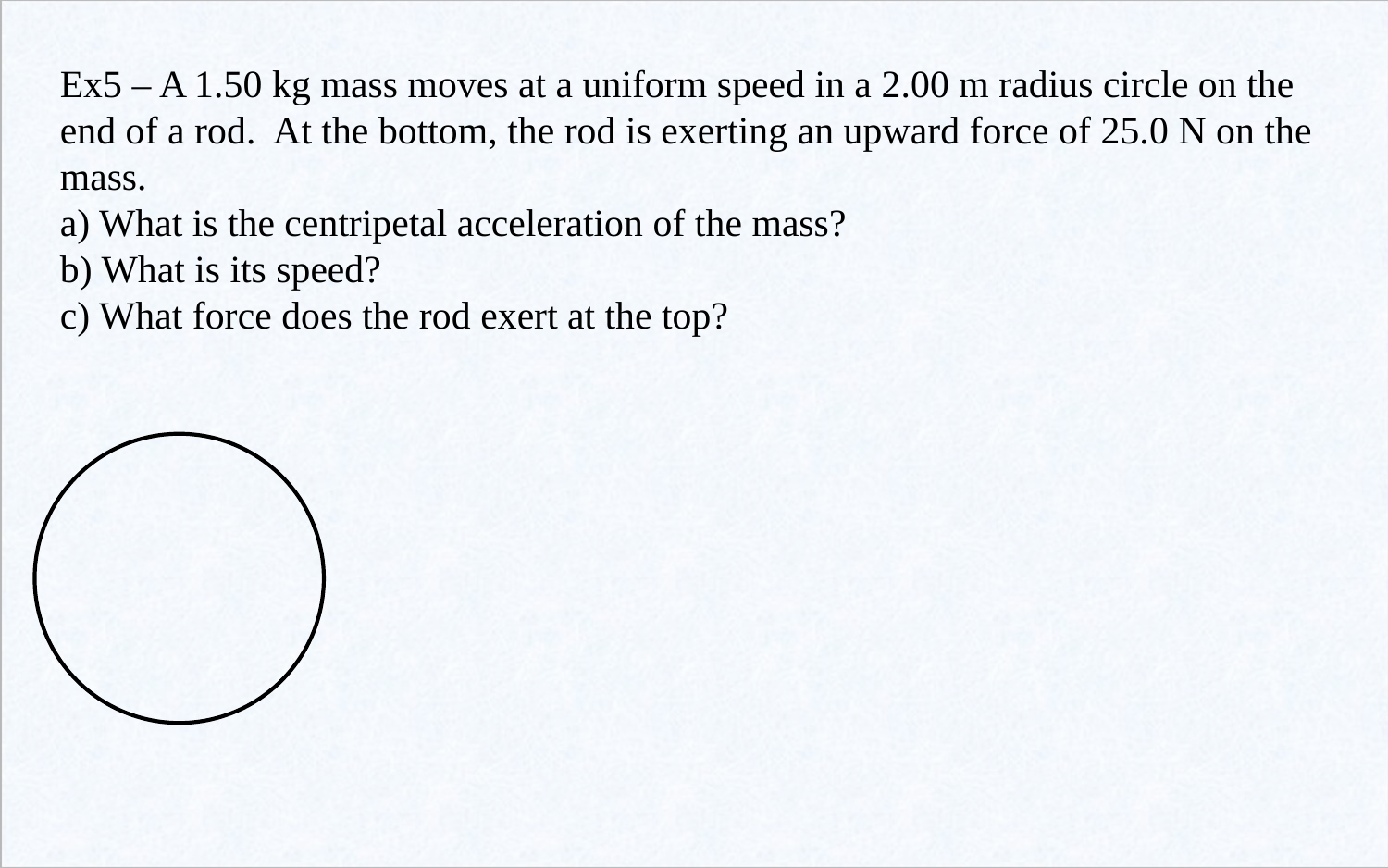

Ex5 – A 1.50 kg mass moves at a uniform speed in a 2.00 m radius circle on the end of a rod.  At the bottom, the rod is exerting an upward force of 25.0 N on the mass.
a) What is the centripetal acceleration of the mass?
b) What is its speed?
c) What force does the rod exert at the top?